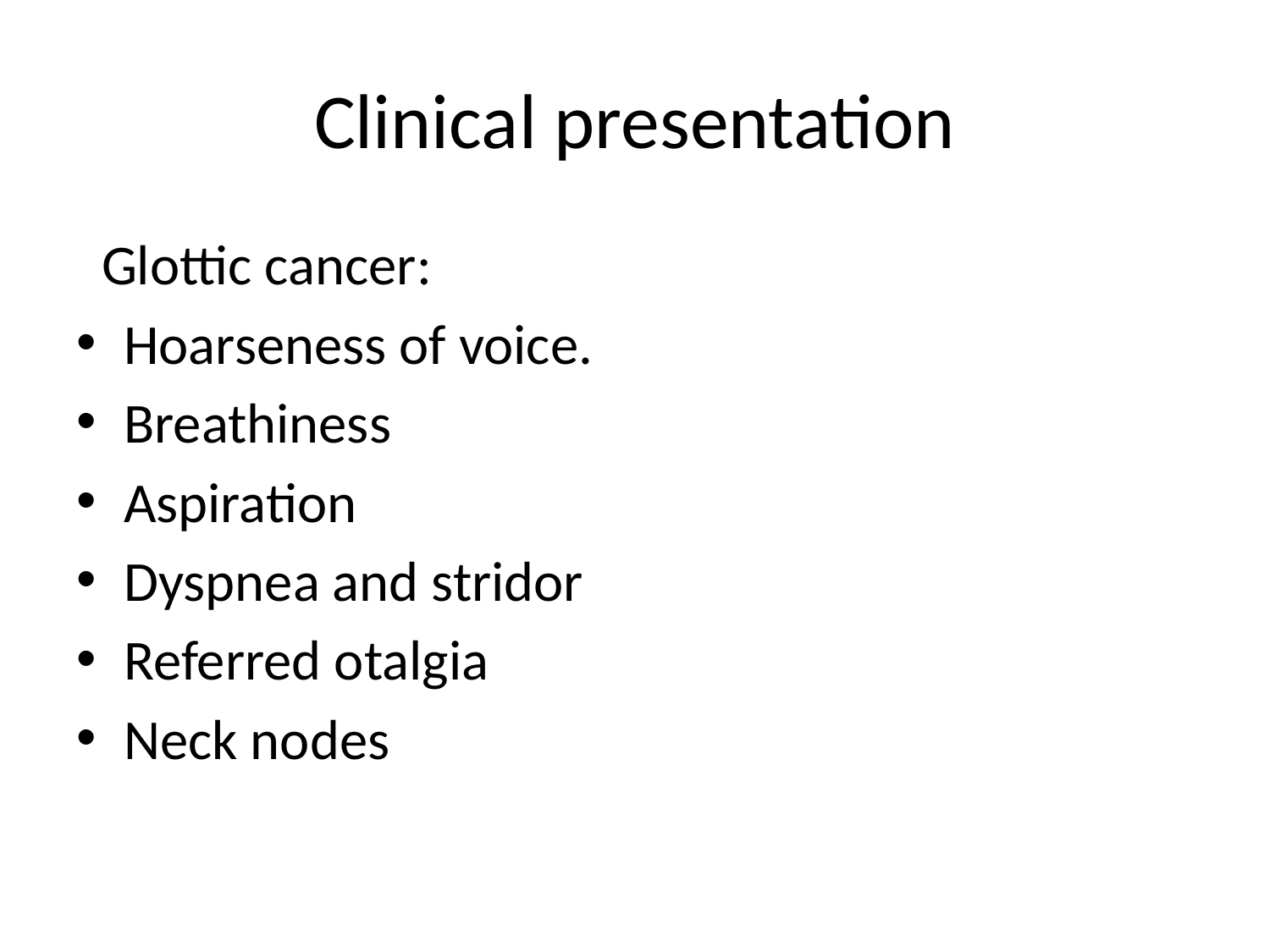

# Clinical presentation
  Glottic cancer:
Hoarseness of voice.
Breathiness
Aspiration
Dyspnea and stridor
Referred otalgia
Neck nodes